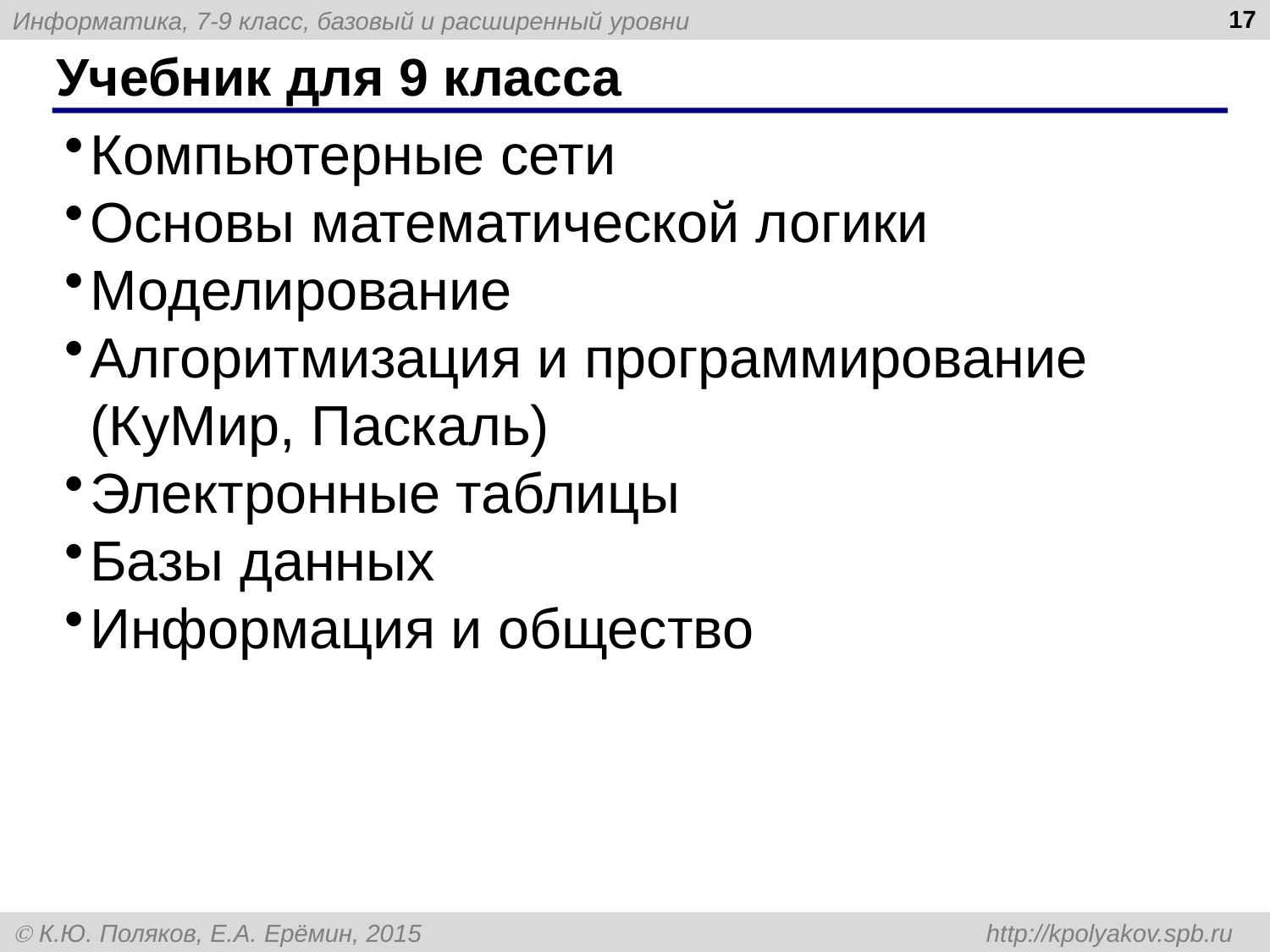

17
# Учебник для 9 класса
Компьютерные сети
Основы математической логики
Моделирование
Алгоритмизация и программирование (КуМир, Паскаль)
Электронные таблицы
Базы данных
Информация и общество